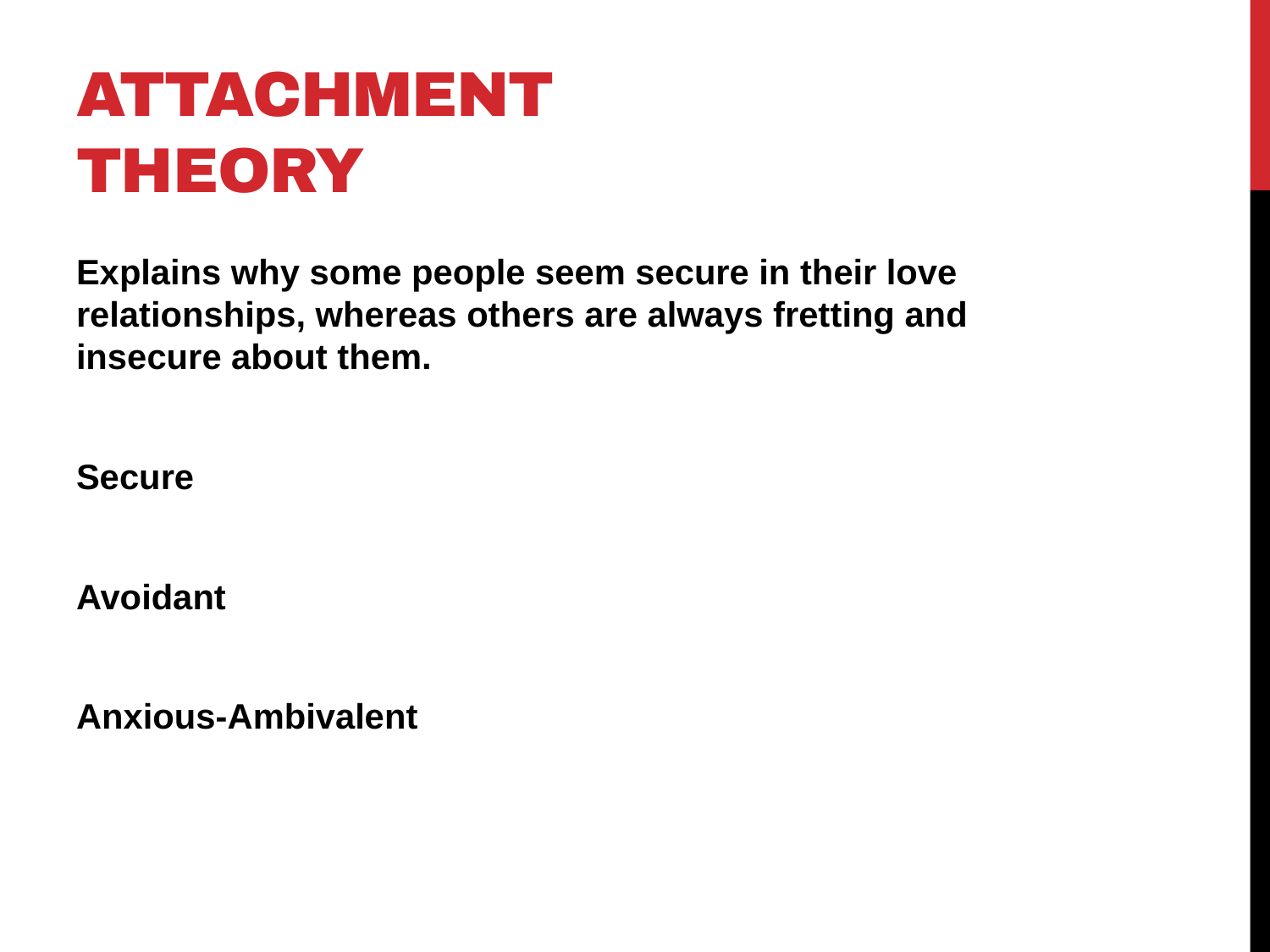

# Attachment theory
Explains why some people seem secure in their love relationships, whereas others are always fretting and insecure about them.

Secure

Avoidant

Anxious-Ambivalent